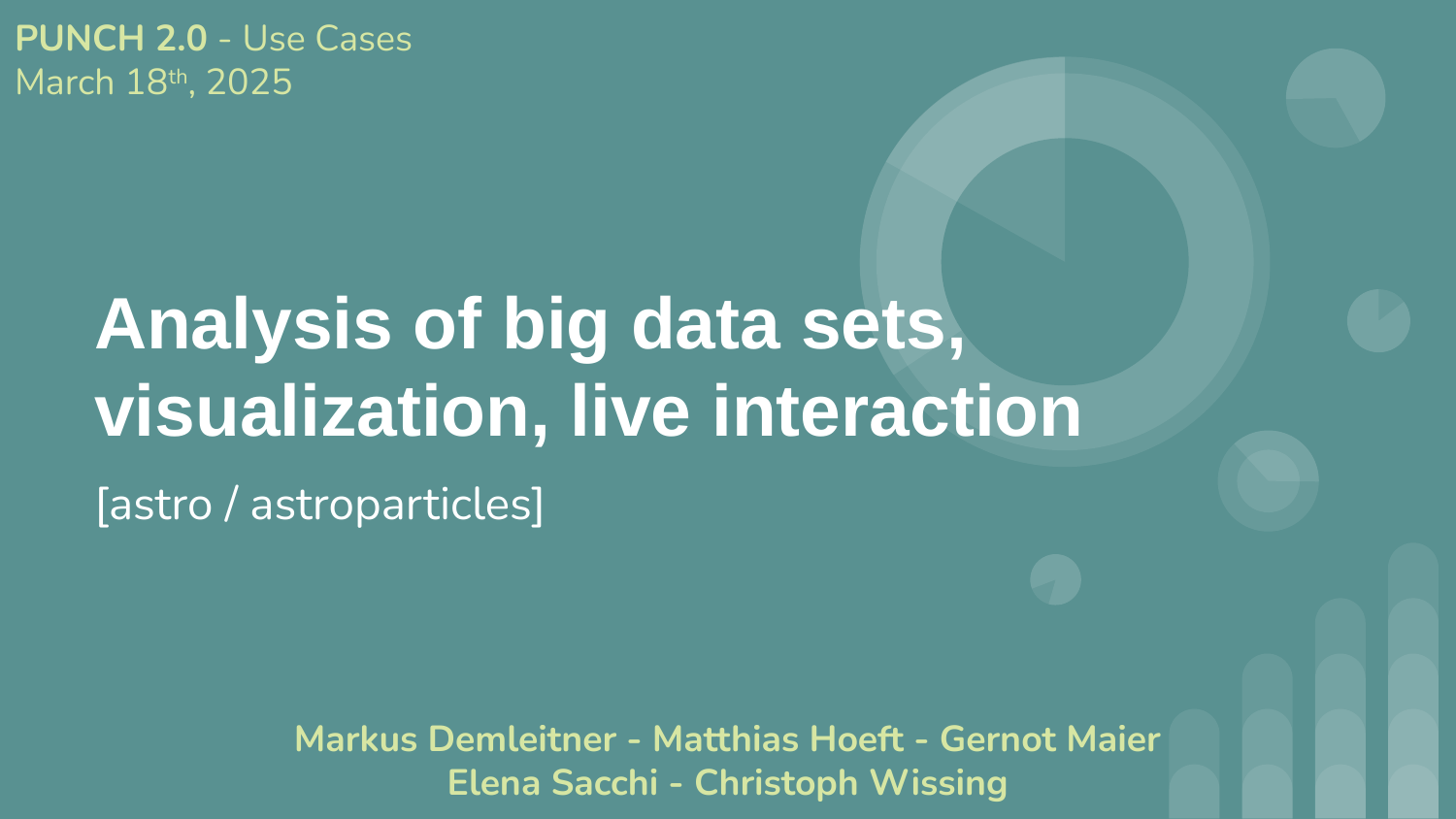

PUNCH 2.0 - Use Cases
March 18th, 2025
# Analysis of big data sets, visualization, live interaction
[astro / astroparticles]
Markus Demleitner - Matthias Hoeft - Gernot Maier
Elena Sacchi - Christoph Wissing